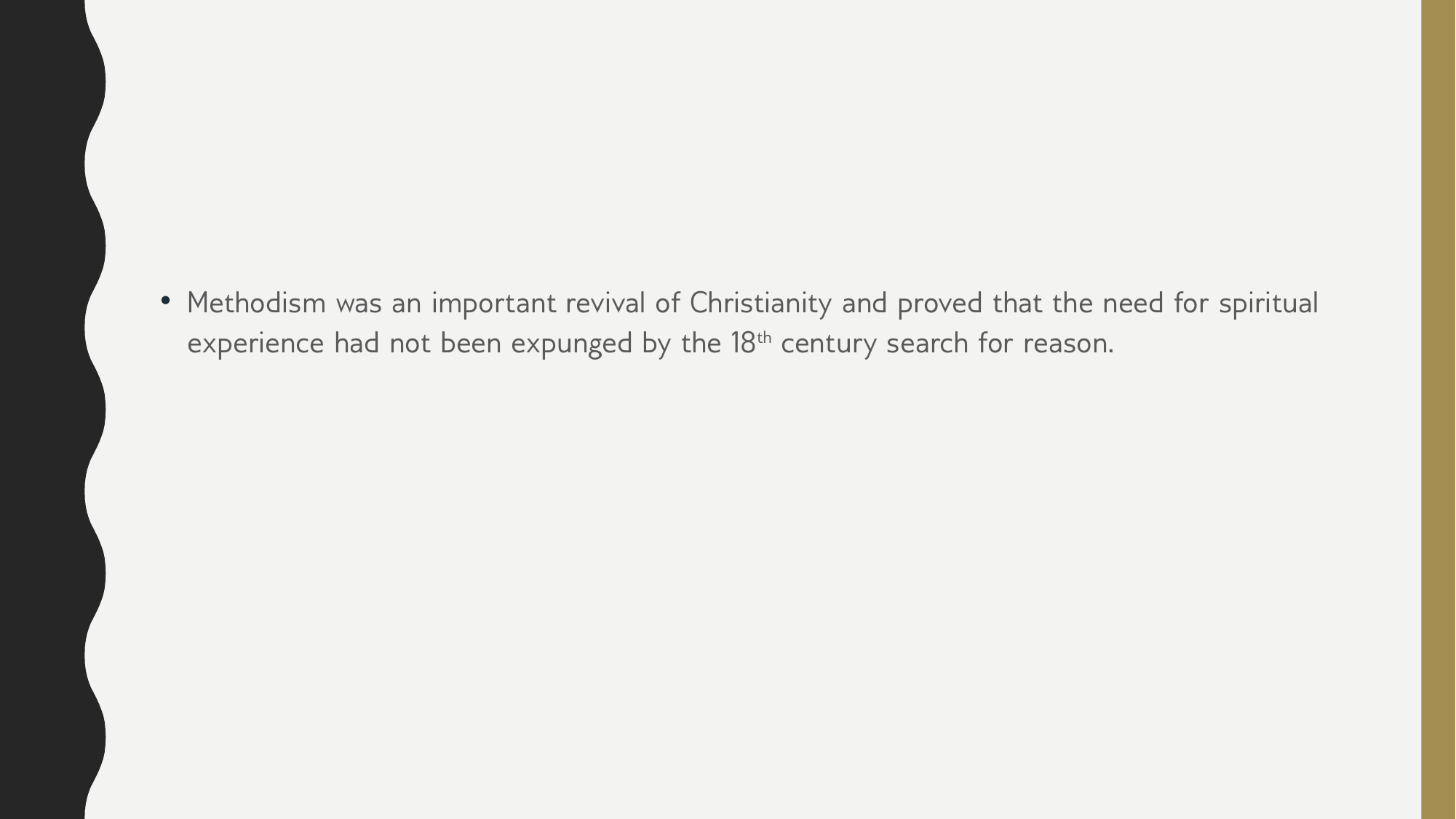

#
Methodism was an important revival of Christianity and proved that the need for spiritual experience had not been expunged by the 18th century search for reason.